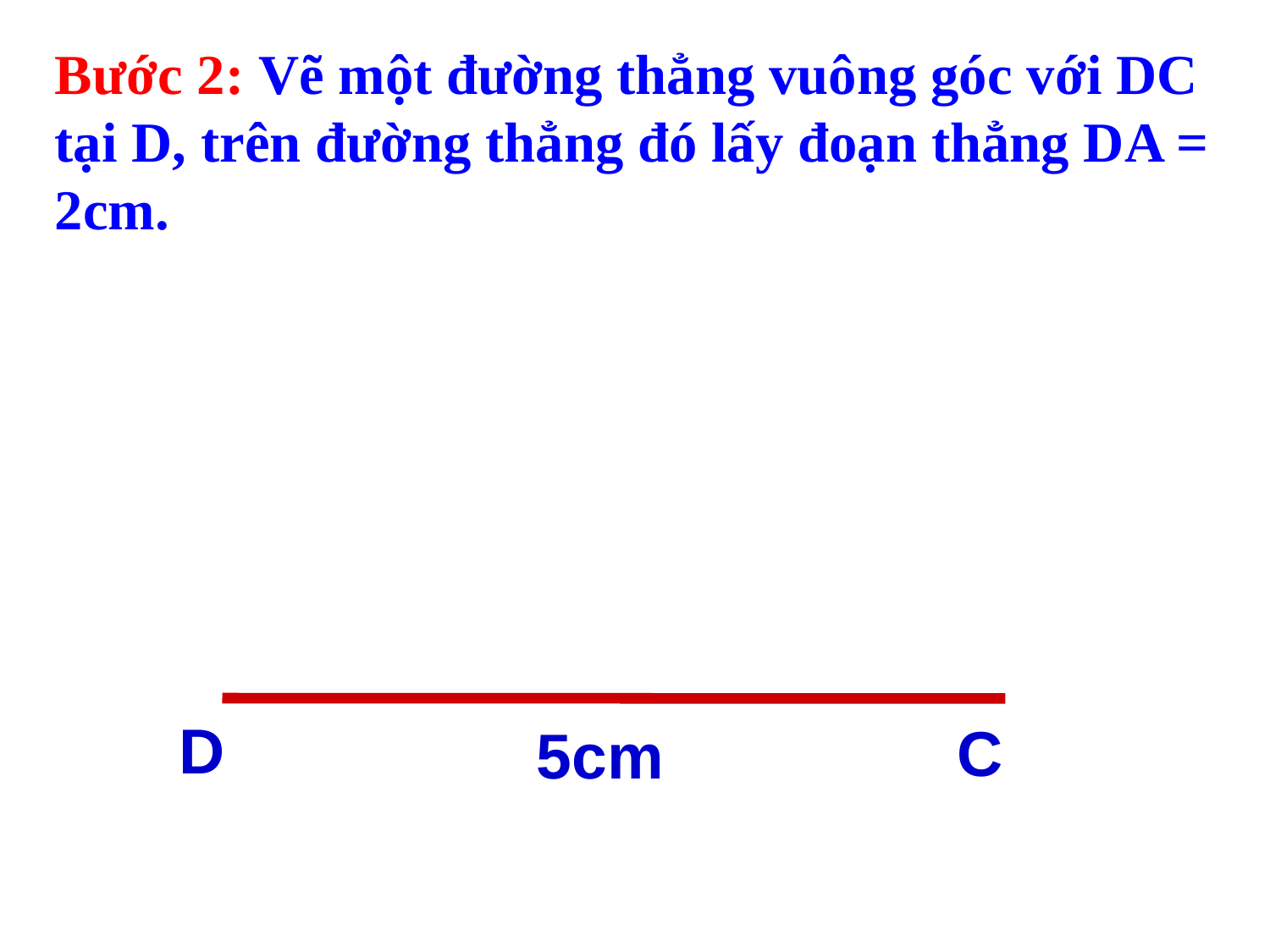

Bước 2: Vẽ một đường thẳng vuông góc với DC tại D, trên đường thẳng đó lấy đoạn thẳng DA = 2cm.

 D
 C
 5cm